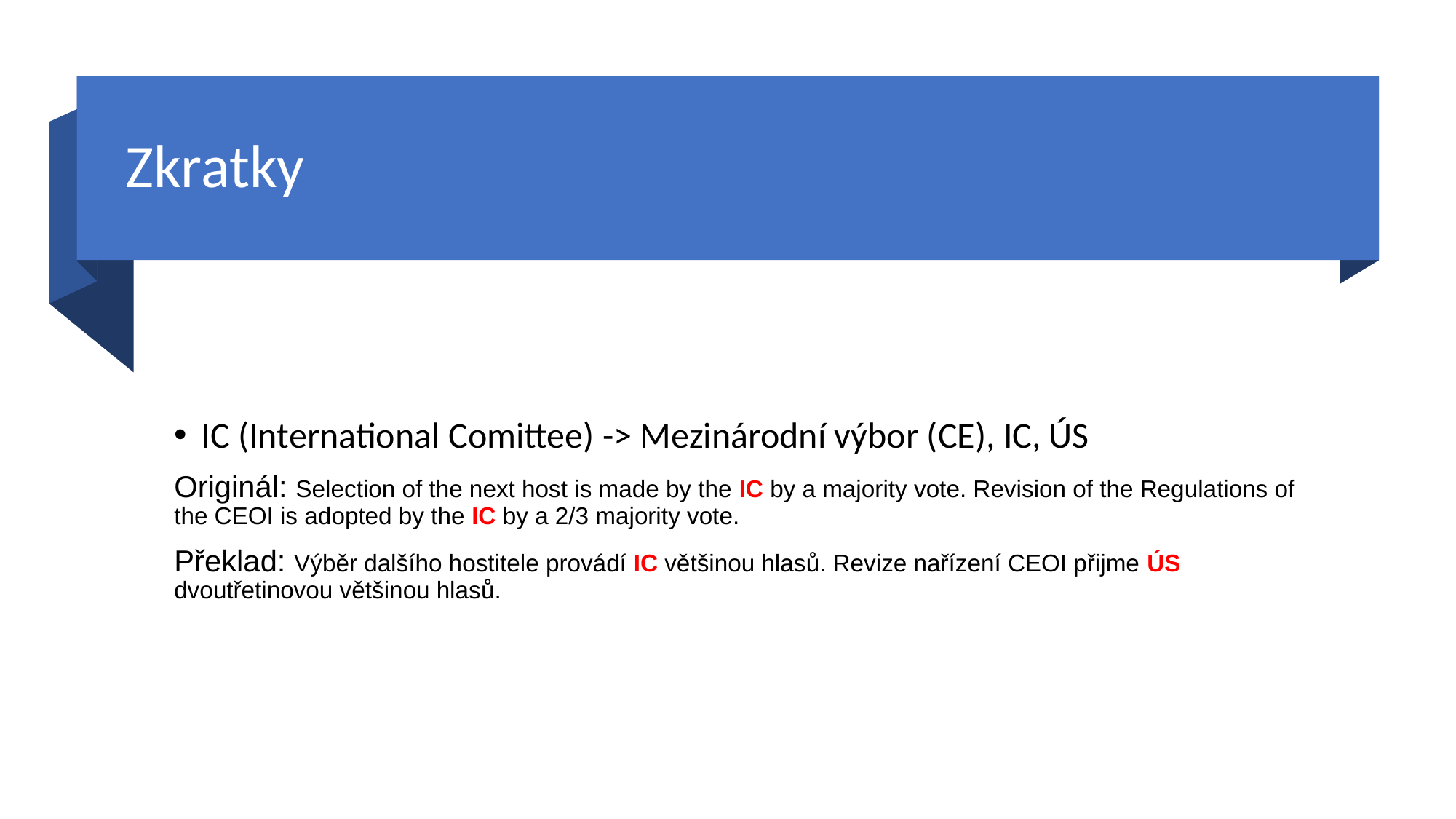

# Zkratky

IC (International Comittee) -> Mezinárodní výbor (CE), IC, ÚS
Originál: Selection of the next host is made by the IC by a majority vote. Revision of the Regulations of the CEOI is adopted by the IC by a 2/3 majority vote.
Překlad: Výběr dalšího hostitele provádí IC většinou hlasů. Revize nařízení CEOI přijme ÚS dvoutřetinovou většinou hlasů.